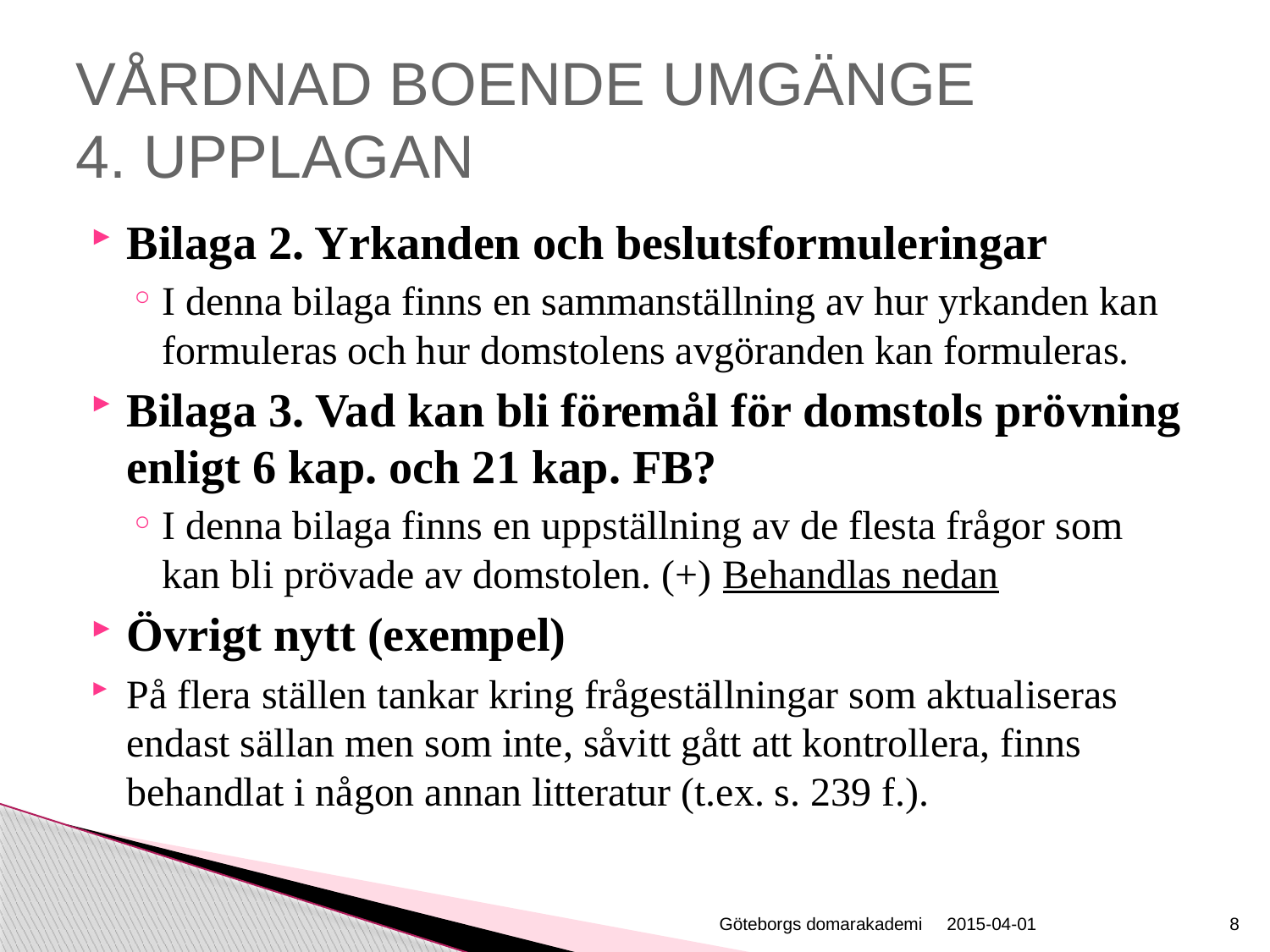

# VÅRDNAD BOENDE UMGÄNGE 4. UPPLAGAN
Bilaga 2. Yrkanden och beslutsformuleringar
I denna bilaga finns en sammanställning av hur yrkanden kan formuleras och hur domstolens avgöranden kan formuleras.
Bilaga 3. Vad kan bli föremål för domstols prövning enligt 6 kap. och 21 kap. FB?
I denna bilaga finns en uppställning av de flesta frågor som kan bli prövade av domstolen. (+) Behandlas nedan
Övrigt nytt (exempel)
På flera ställen tankar kring frågeställningar som aktualiseras endast sällan men som inte, såvitt gått att kontrollera, finns behandlat i någon annan litteratur (t.ex. s. 239 f.).

Göteborgs domarakademi
2015-04-01
8